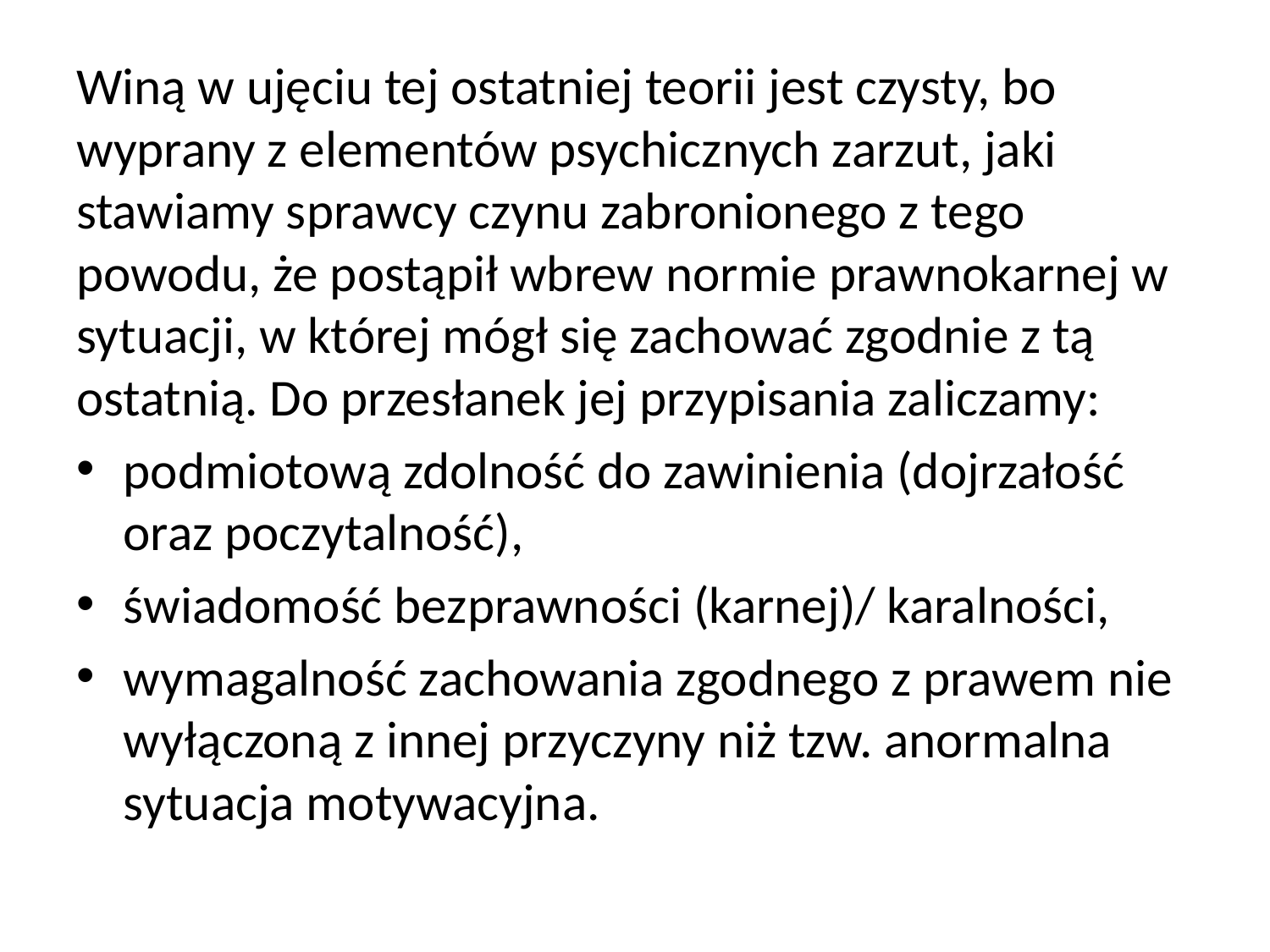

Winą w ujęciu tej ostatniej teorii jest czysty, bo wyprany z elementów psychicznych zarzut, jaki stawiamy sprawcy czynu zabronionego z tego powodu, że postąpił wbrew normie prawnokarnej w sytuacji, w której mógł się zachować zgodnie z tą ostatnią. Do przesłanek jej przypisania zaliczamy:
podmiotową zdolność do zawinienia (dojrzałość oraz poczytalność),
świadomość bezprawności (karnej)/ karalności,
wymagalność zachowania zgodnego z prawem nie wyłączoną z innej przyczyny niż tzw. anormalna sytuacja motywacyjna.